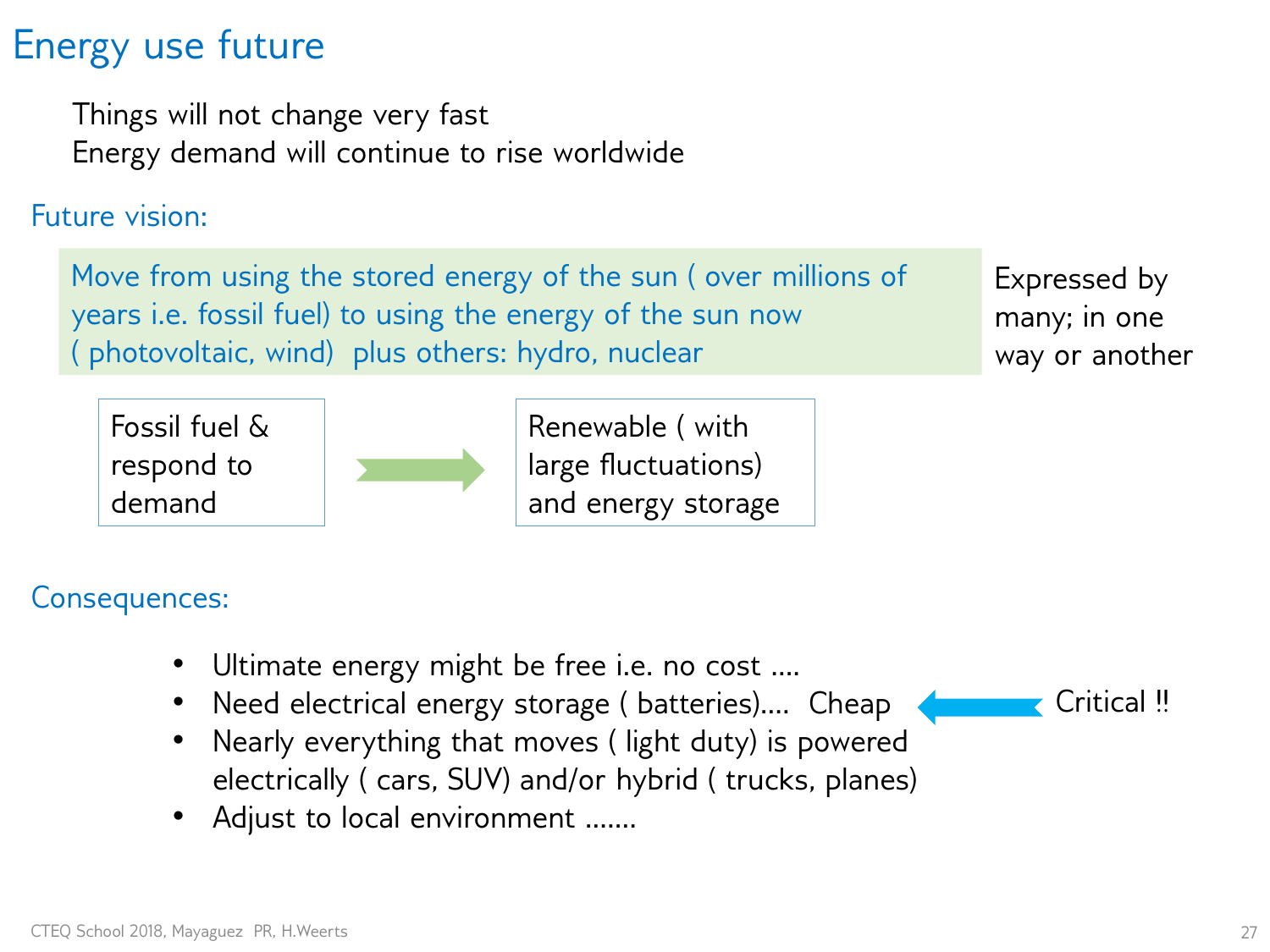

# Energy use future
Things will not change very fast
Energy demand will continue to rise worldwide
Future vision:
Move from using the stored energy of the sun ( over millions of years i.e. fossil fuel) to using the energy of the sun now ( photovoltaic, wind)  plus others: hydro, nuclear
Expressed by many; in one way or another
Fossil fuel & respond to demand
Renewable ( with large fluctuations) and energy storage

Consequences:
Ultimate energy might be free i.e. no cost ….
Need electrical energy storage ( batteries)….  Cheap
Nearly everything that moves ( light duty) is powered electrically ( cars, SUV) and/or hybrid ( trucks, planes)
Adjust to local environment …….
Critical !!

CTEQ School 2018, Mayaguez  PR, H.Weerts
27